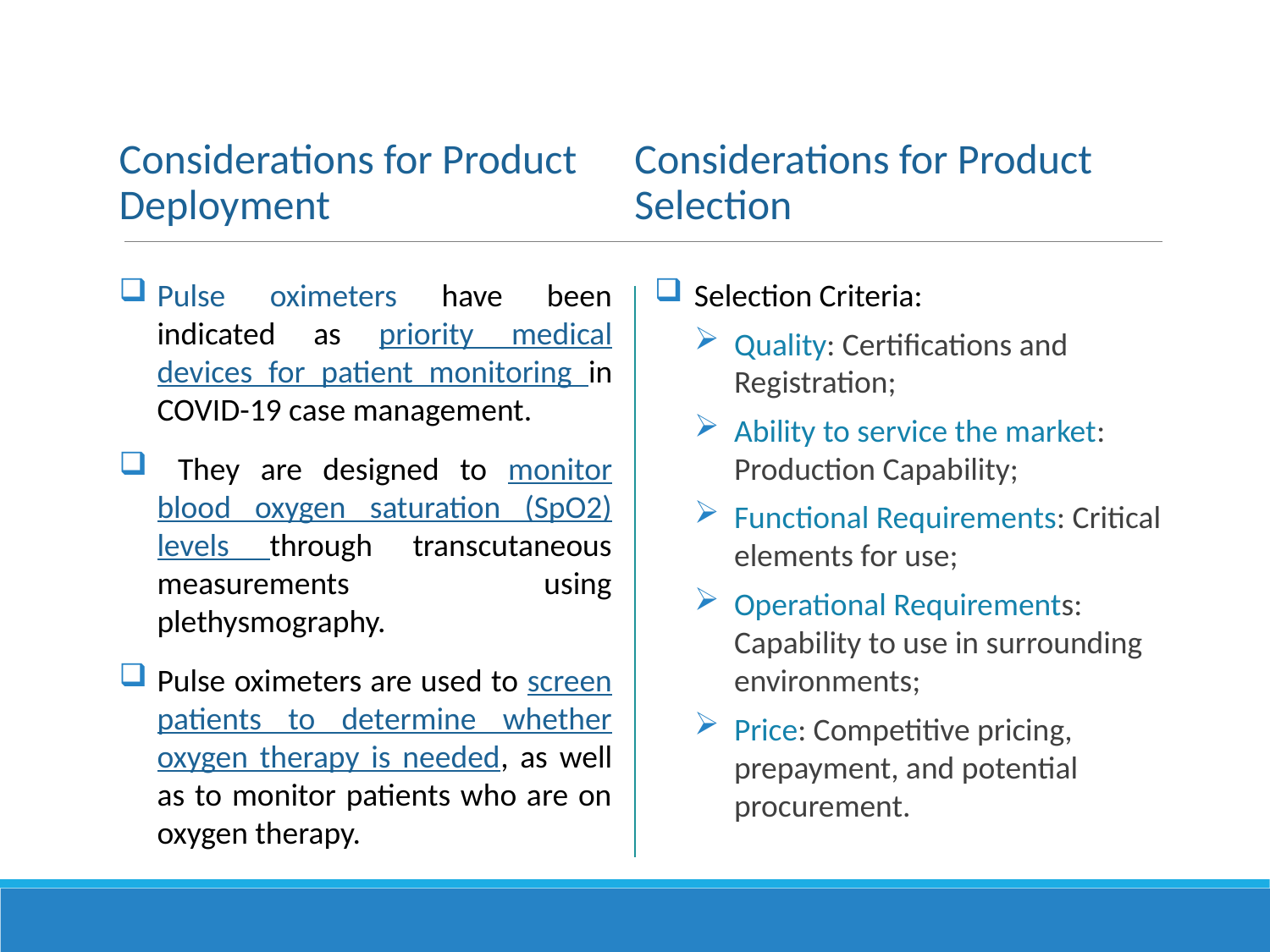

Considerations for Product Deployment

Considerations for Product Selection

Pulse oximeters have been indicated as priority medical devices for patient monitoring in COVID-19 case management.
 They are designed to monitor blood oxygen saturation (SpO2) levels through transcutaneous measurements using plethysmography.
Pulse oximeters are used to screen patients to determine whether oxygen therapy is needed, as well as to monitor patients who are on oxygen therapy.
Selection Criteria:
Quality: Certifications and Registration;
Ability to service the market: Production Capability;
Functional Requirements: Critical elements for use;
Operational Requirements: Capability to use in surrounding environments;
Price: Competitive pricing, prepayment, and potential procurement.